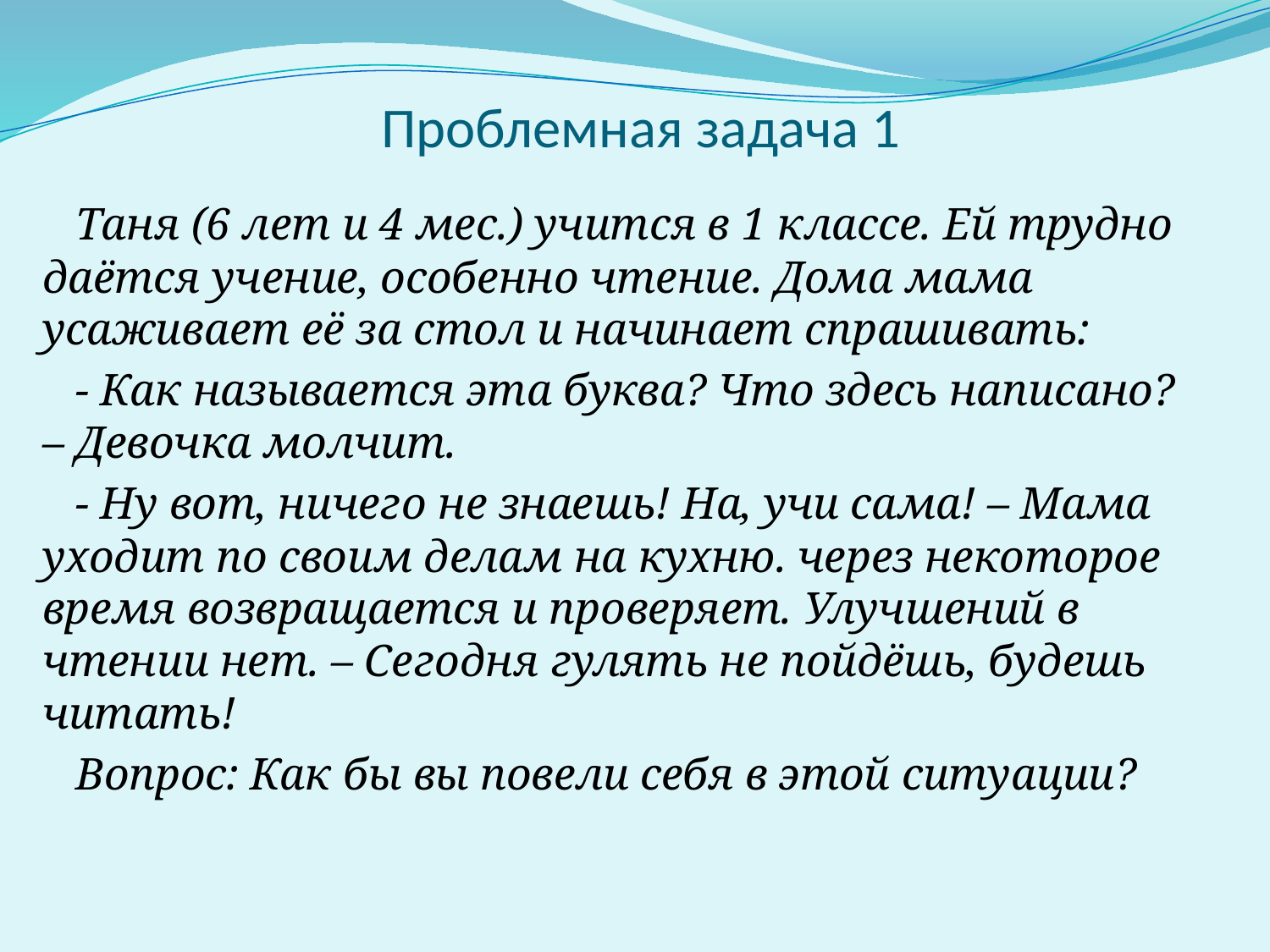

# Проблемная задача 1

Таня (6 лет и 4 мес.) учится в 1 классе. Ей трудно даётся учение, особенно чтение. Дома мама  усаживает её за стол и начинает спрашивать:
- Как называется эта буква? Что здесь написано? – Девочка молчит.
- Ну вот, ничего не знаешь! На, учи сама! – Мама уходит по своим делам на кухню. через некоторое время возвращается и проверяет. Улучшений в чтении нет. – Сегодня гулять не пойдёшь, будешь читать!
Вопрос: Как бы вы повели себя в этой ситуации?